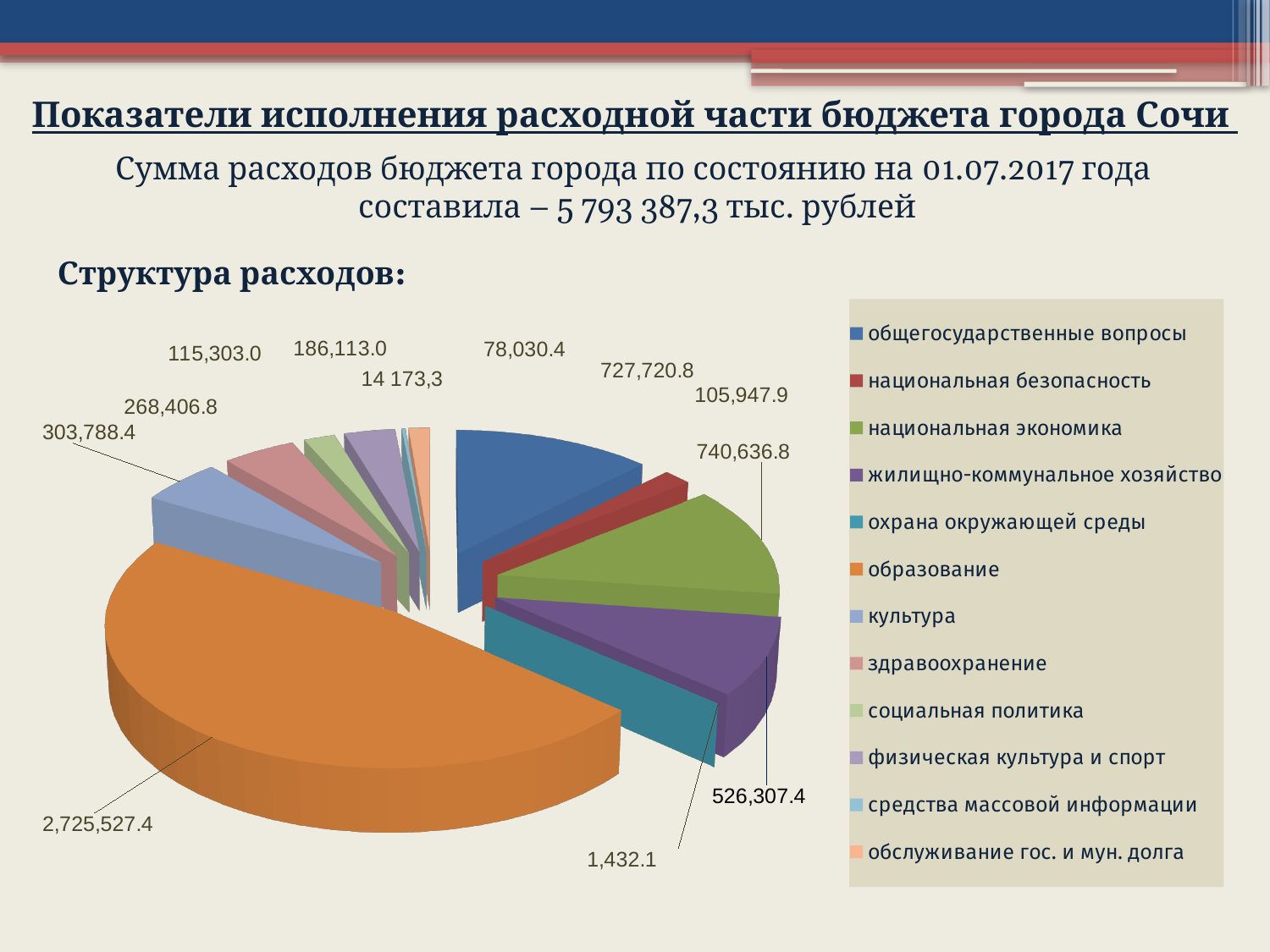

Показатели исполнения расходной части бюджета города Сочи
Сумма расходов бюджета города по состоянию на 01.07.2017 года
составила – 5 793 387,3 тыс. рублей
Структура расходов:

[unsupported chart]